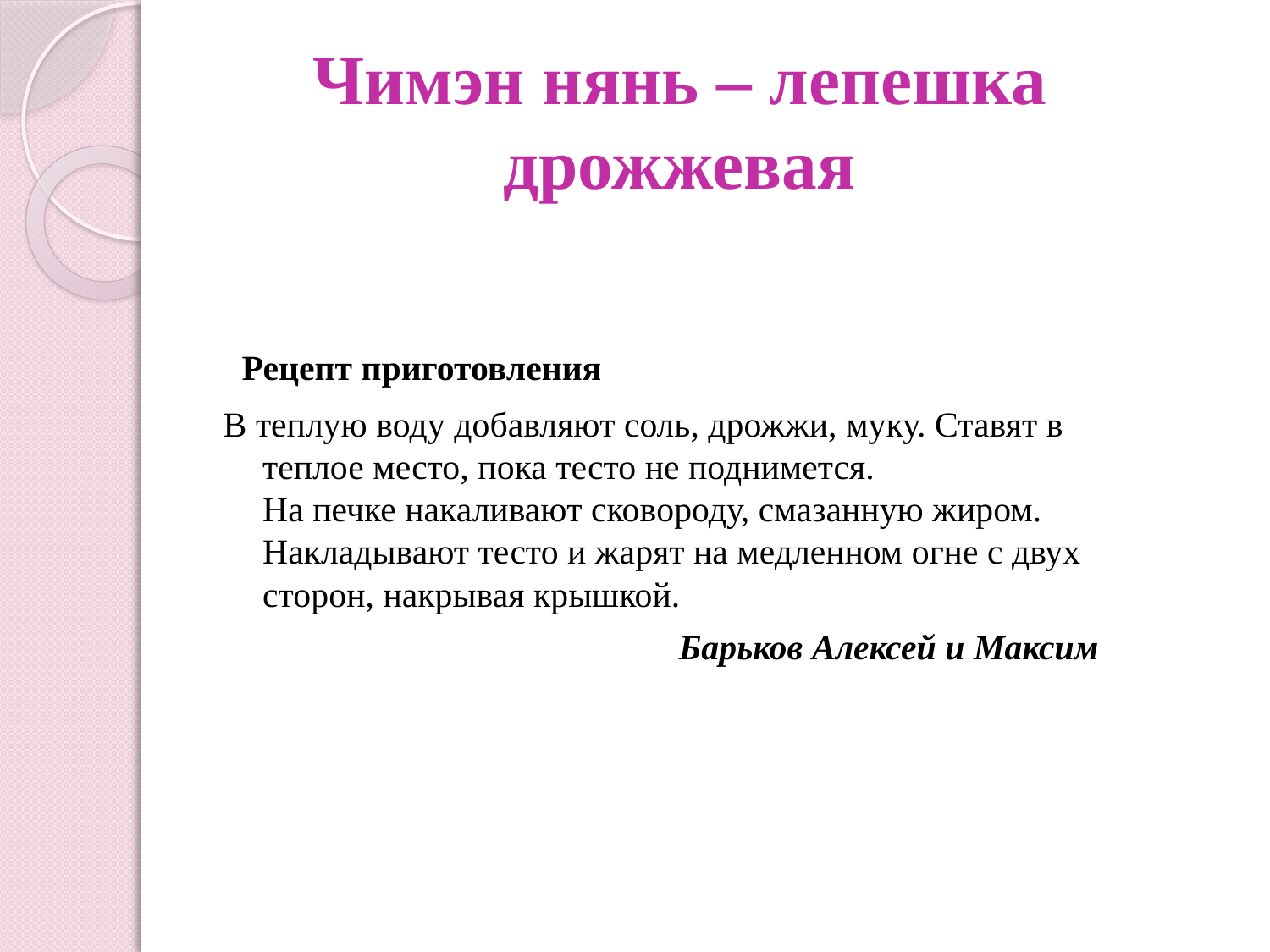

# Чимэн нянь – лепешка дрожжевая
 Рецепт приготовления
В теплую воду добавляют соль, дрожжи, муку. Ставят в теплое место, пока тесто не поднимется.
На печке накаливают сковороду, смазанную жиром. Накладывают тесто и жарят на медленном огне с двух сторон, накрывая крышкой.
Барьков Алексей и Максим